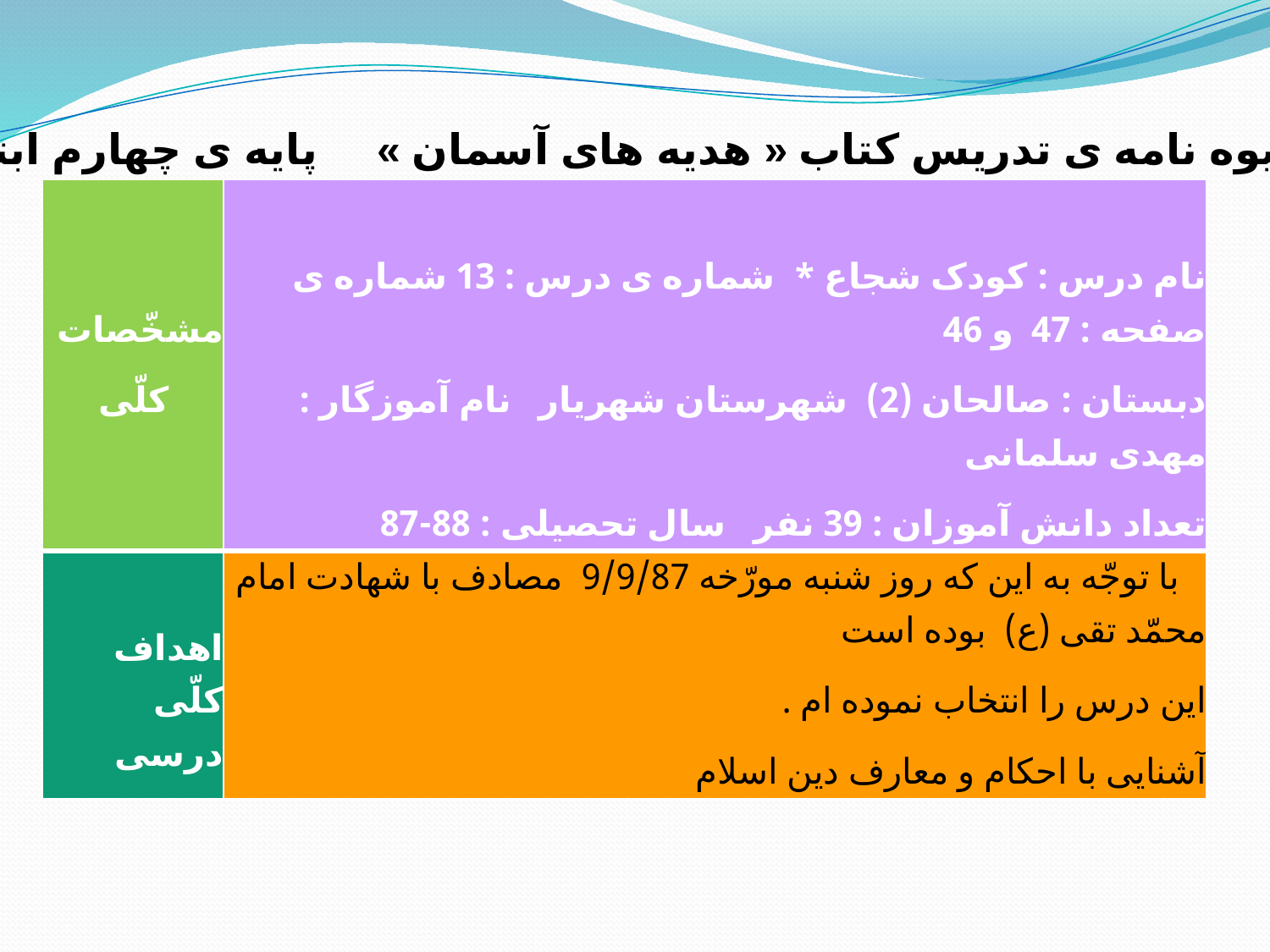

شیوه نامه ی تدریس کتاب « هدیه های آسمان »     پایه ی چهارم ابتدایی
| مشخّصات کلّی | نام درس : کودک شجاع \*  شماره ی درس : 13 شماره ی صفحه : 47  و 46 دبستان : صالحان (2)  شهرستان شهریار   نام آموزگار : مهدی سلمانی تعداد دانش آموزان : 39 نفر   سال تحصیلی : 88-87 |
| --- | --- |
| اهداف کلّی درسی | با توجّه به این که روز شنبه مورّخه 9/9/87  مصادف با شهادت امام محمّد تقی (ع)  بوده است این درس را انتخاب نموده ام . آشنایی با احکام و معارف دین اسلام |